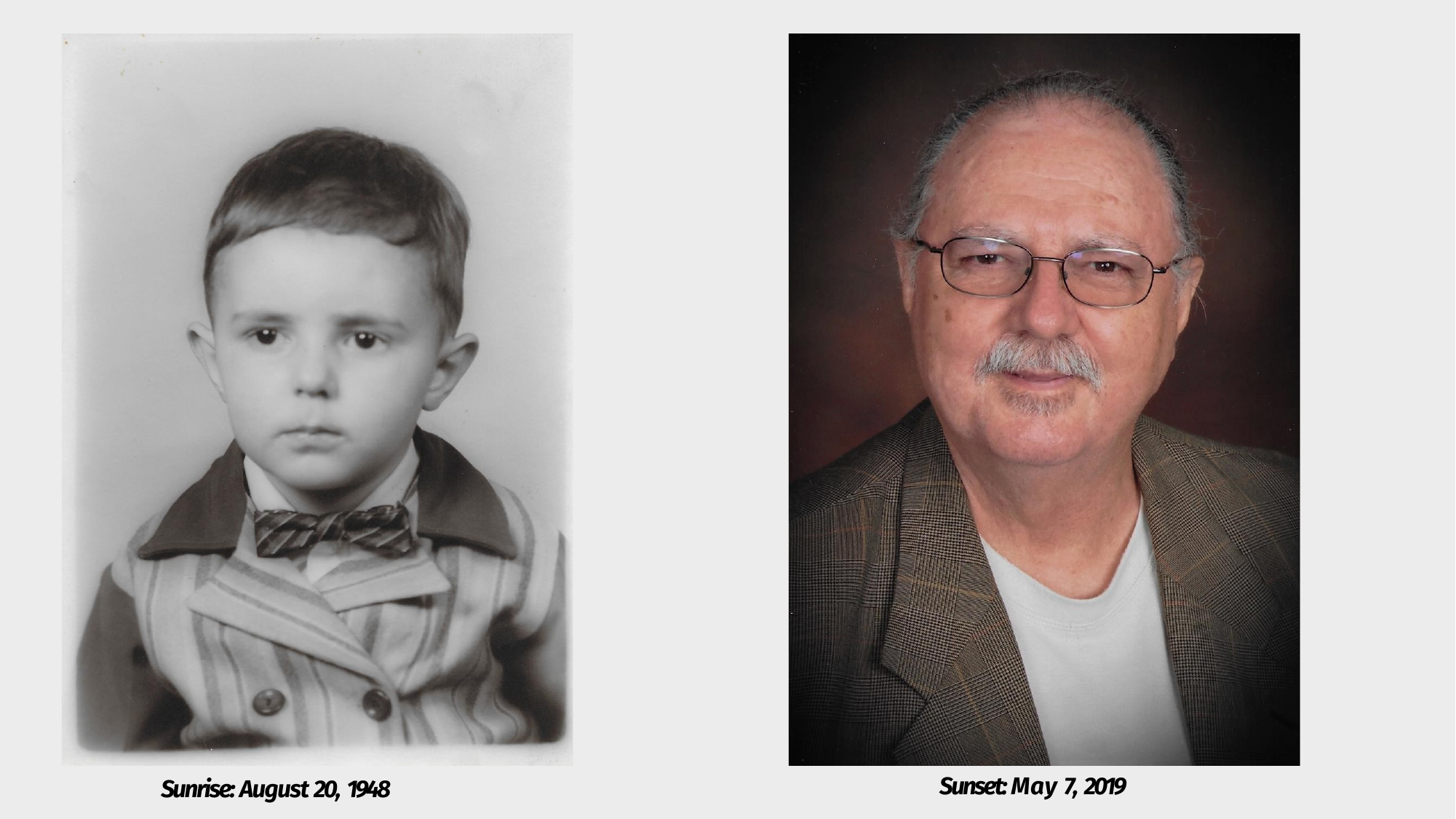

Sunset: May 7, 2019
Sunrise: August 20, 1948